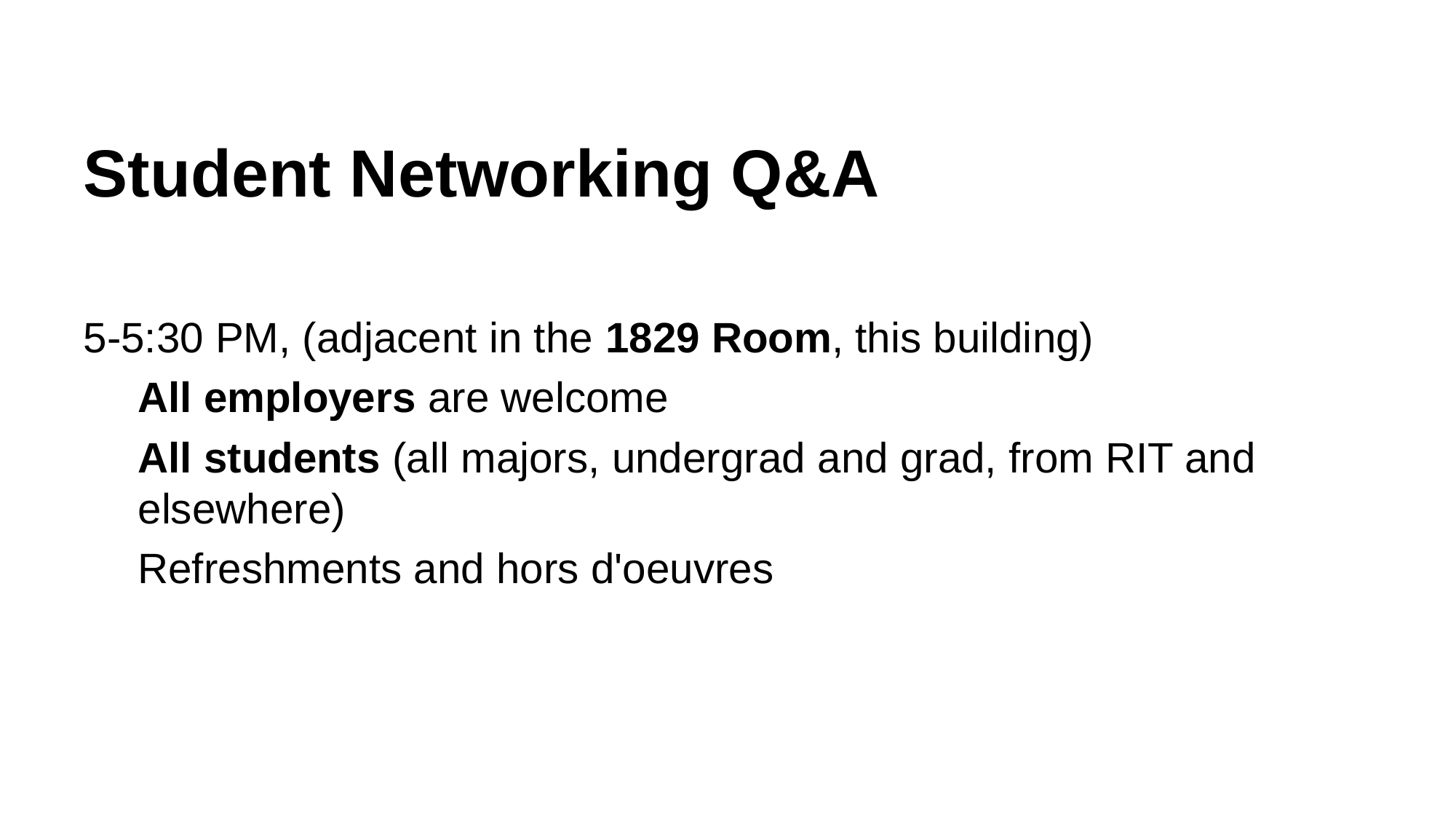

# Student Networking Q&A
5-5:30 PM, (adjacent in the 1829 Room, this building)
All employers are welcome
All students (all majors, undergrad and grad, from RIT and elsewhere)
Refreshments and hors d'oeuvres